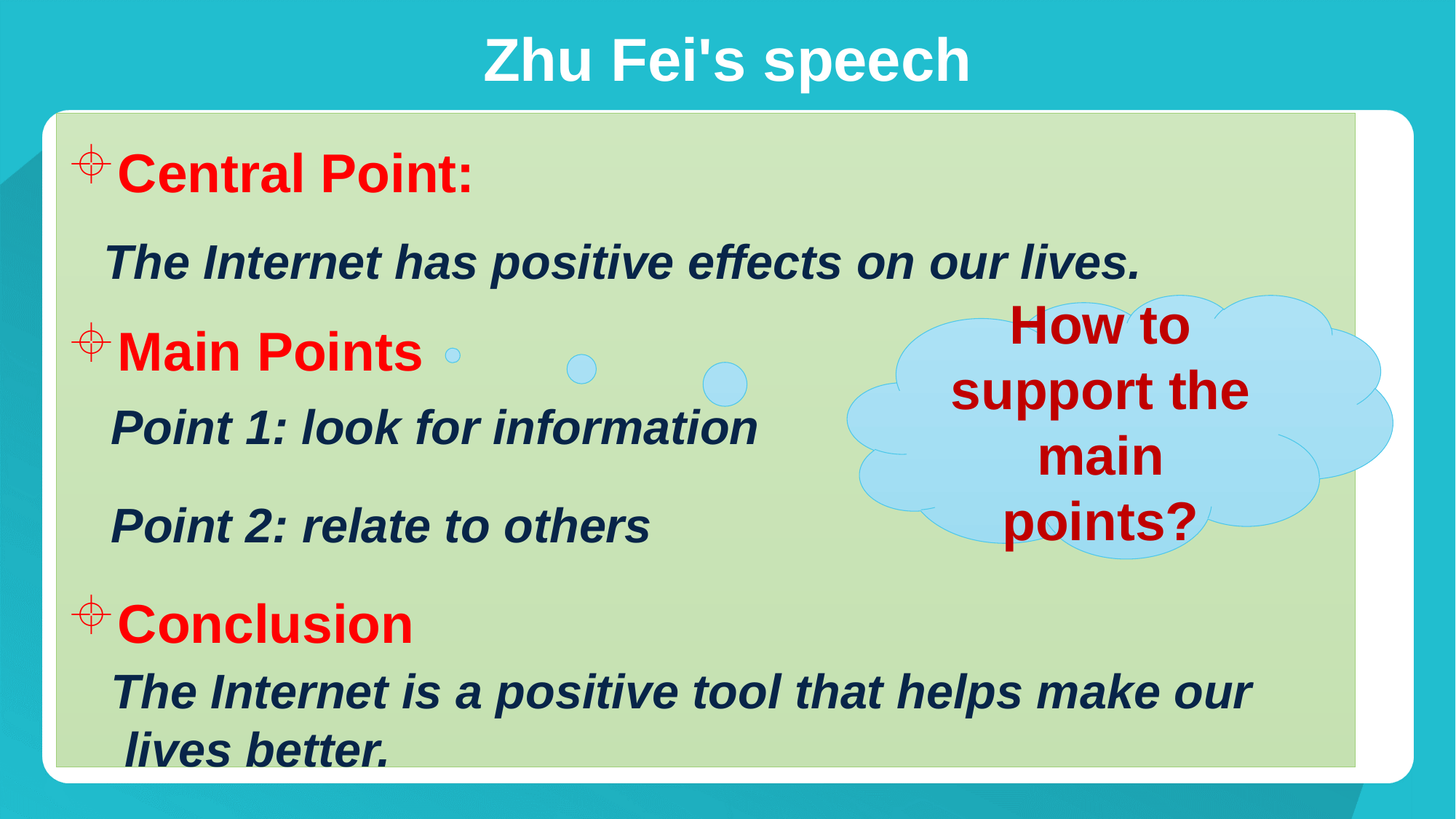

# Zhu Fei's speech
Central Point:

Main Points

Conclusion

   The Internet has positive effects on our lives.
How to support the main points?
Point 1: look for information
Point 2: relate to others
The Internet is a positive tool that helps make our
 lives better.